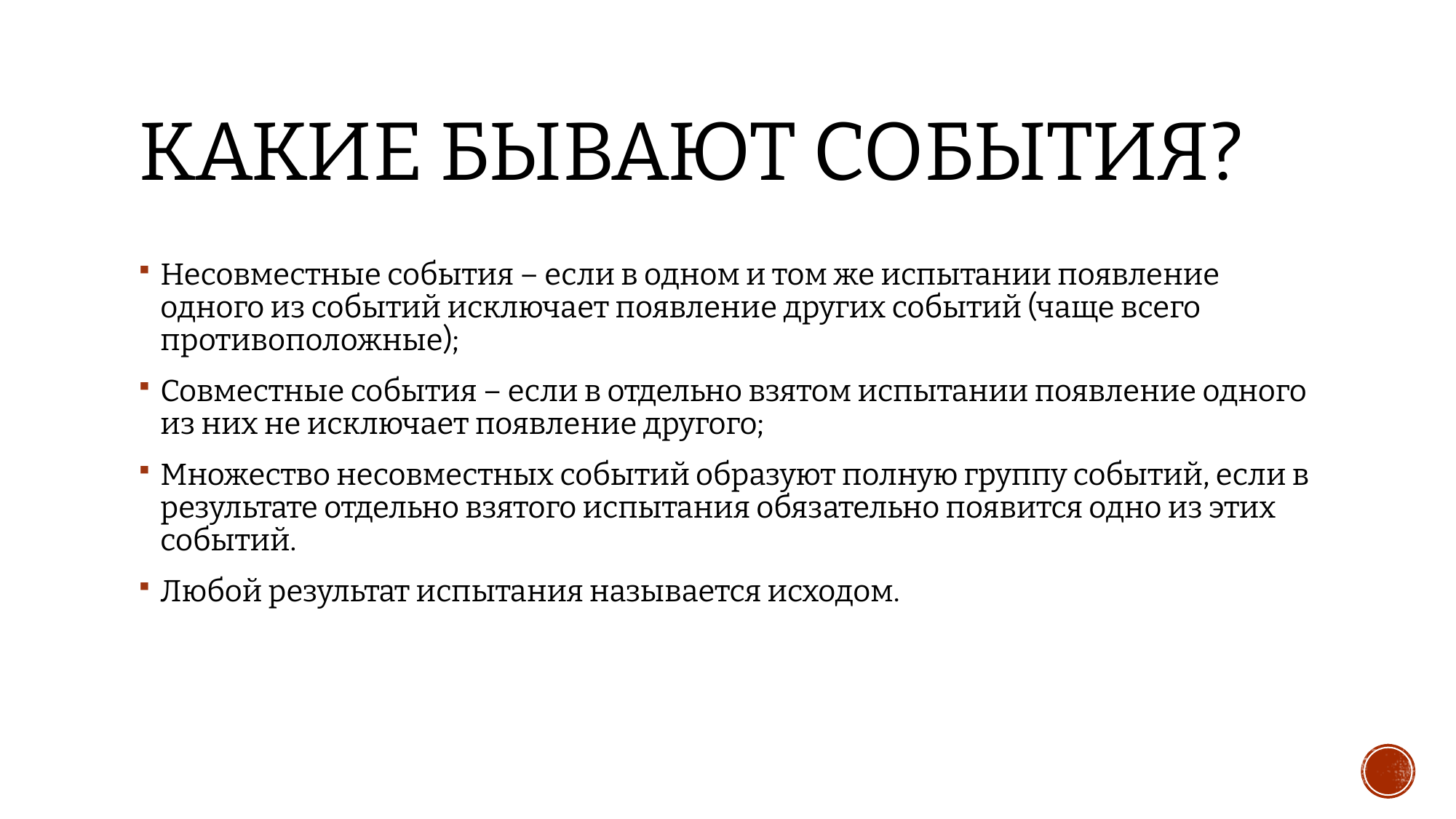

# Какие бывают события?
Несовместные события – если в одном и том же испытании появление одного из событий исключает появление других событий (чаще всего противоположные);
Совместные события – если в отдельно взятом испытании появление одного из них не исключает появление другого;
Множество несовместных событий образуют полную группу событий, если в результате отдельно взятого испытания обязательно появится одно из этих событий.
Любой результат испытания называется исходом.